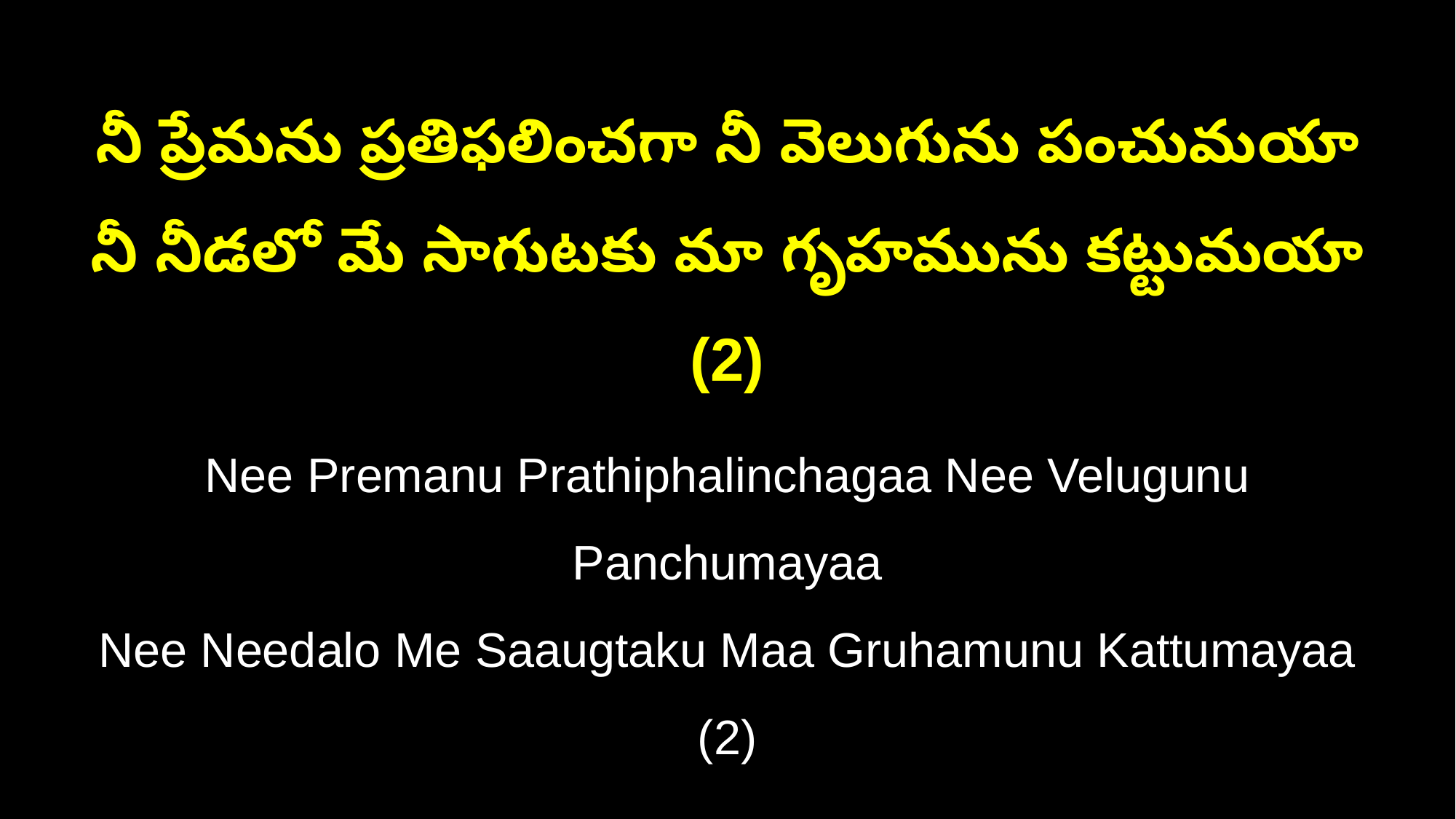

నీ ప్రేమను ప్రతిఫలించగా నీ వెలుగును పంచుమయా
నీ నీడలో మే సాగుటకు మా గృహమును కట్టుమయా (2)
Nee Premanu Prathiphalinchagaa Nee Velugunu Panchumayaa
Nee Needalo Me Saaugtaku Maa Gruhamunu Kattumayaa (2)